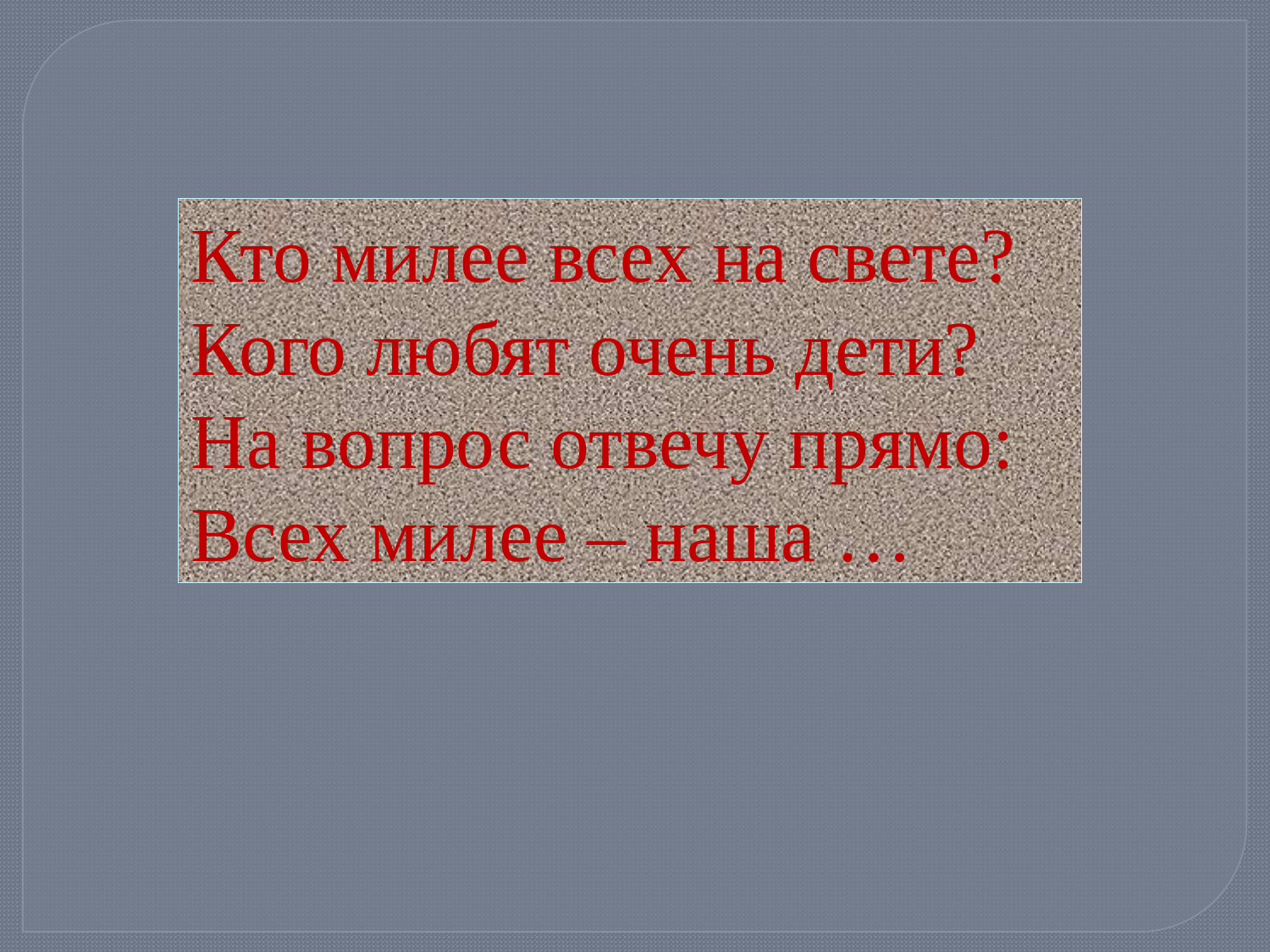

Кто милее всех на свете?
Кого любят очень дети?
На вопрос отвечу прямо:
Всех милее – наша …